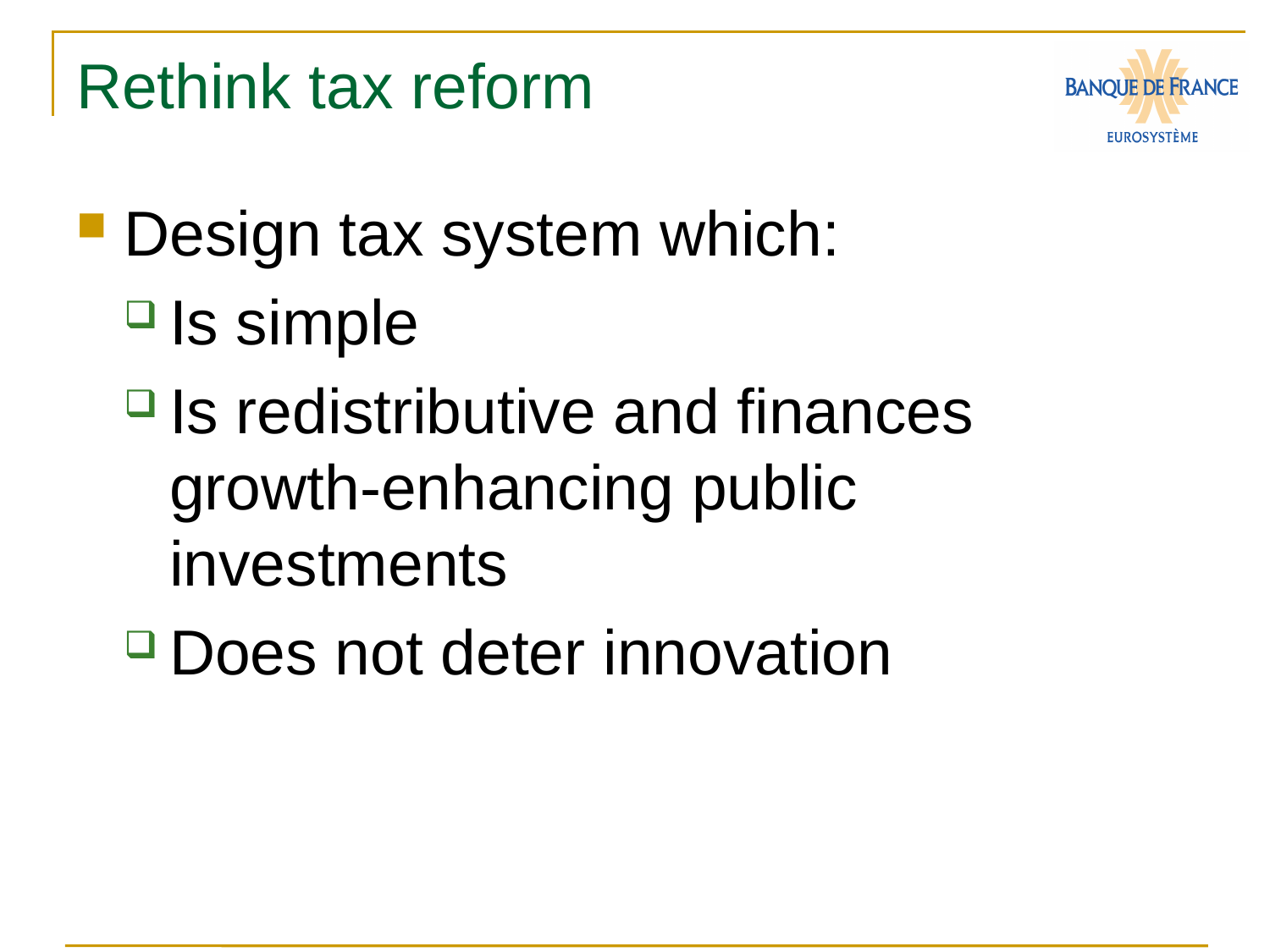

# Rethink tax reform
Design tax system which:
Is simple
Is redistributive and finances growth-enhancing public investments
Does not deter innovation